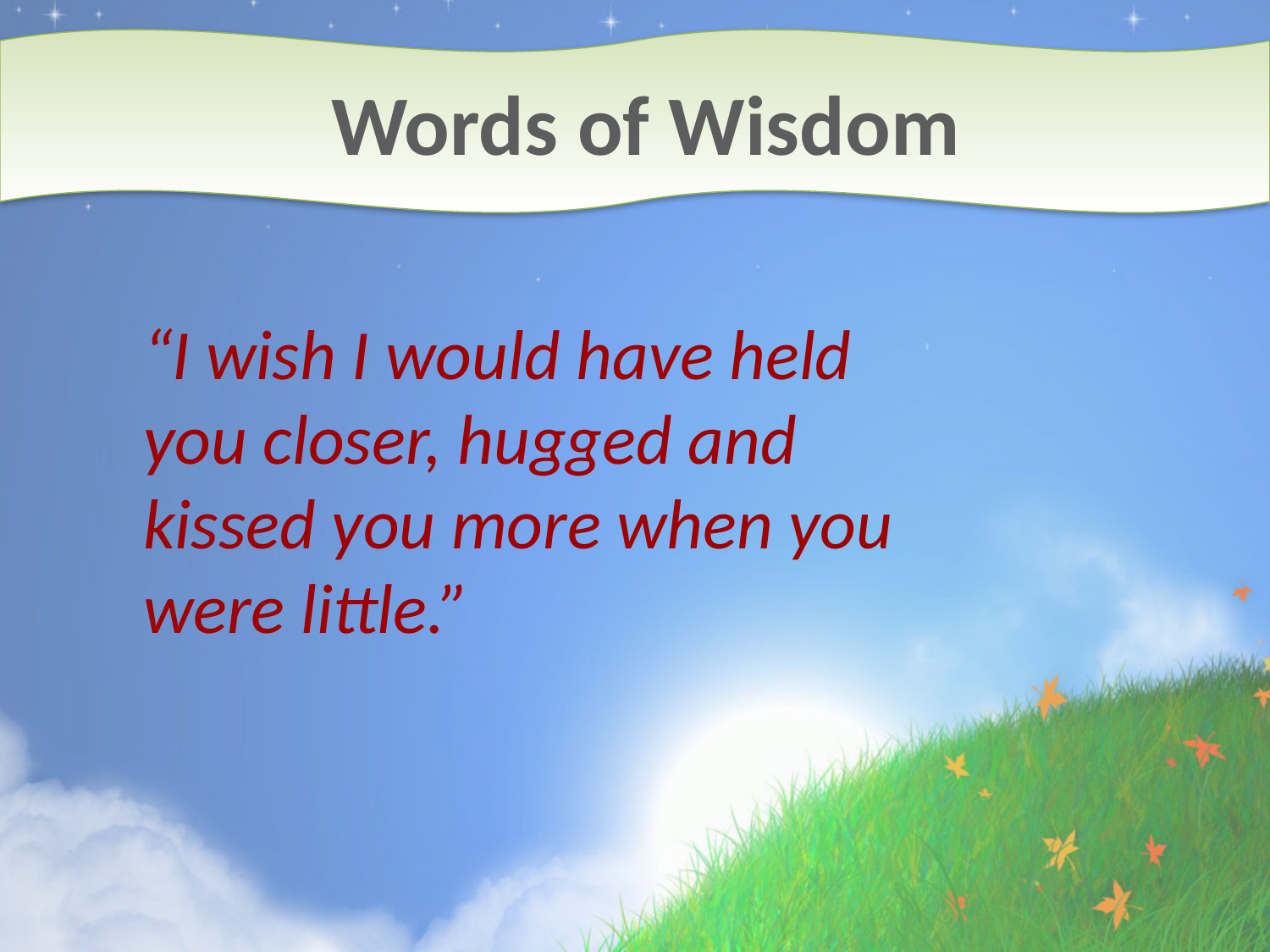

# Words of Wisdom
“I wish I would have held you closer, hugged and kissed you more when you were little.”